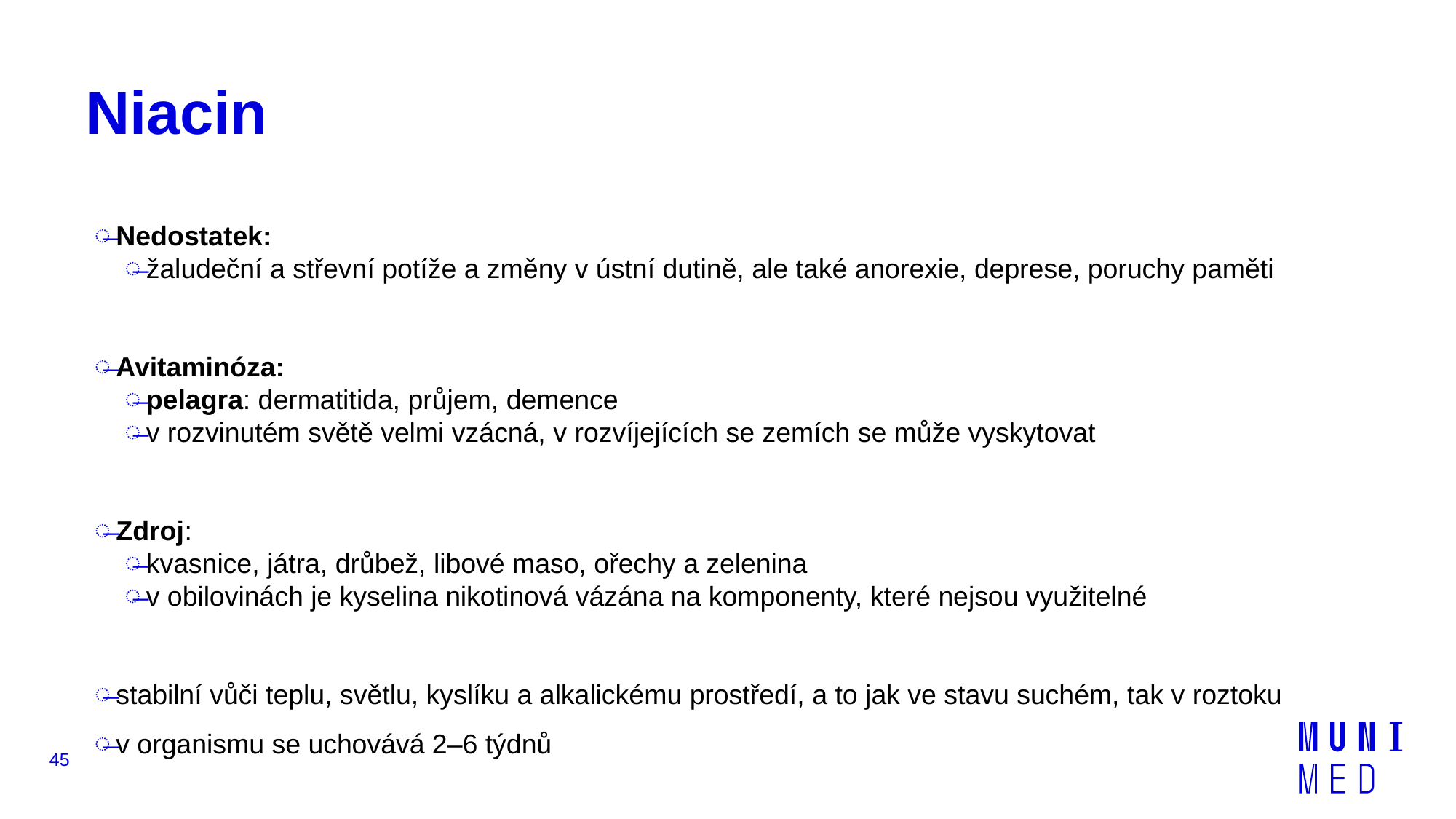

# Niacin
Nedostatek:
žaludeční a střevní potíže a změny v ústní dutině, ale také anorexie, deprese, poruchy paměti

Avitaminóza:
pelagra: dermatitida, průjem, demence
v rozvinutém světě velmi vzácná, v rozvíjejících se zemích se může vyskytovat

Zdroj:
kvasnice, játra, drůbež, libové maso, ořechy a zelenina
v obilovinách je kyselina nikotinová vázána na komponenty, které nejsou využitelné

stabilní vůči teplu, světlu, kyslíku a alkalickému prostředí, a to jak ve stavu suchém, tak v roztoku
v organismu se uchovává 2–6 týdnů

45